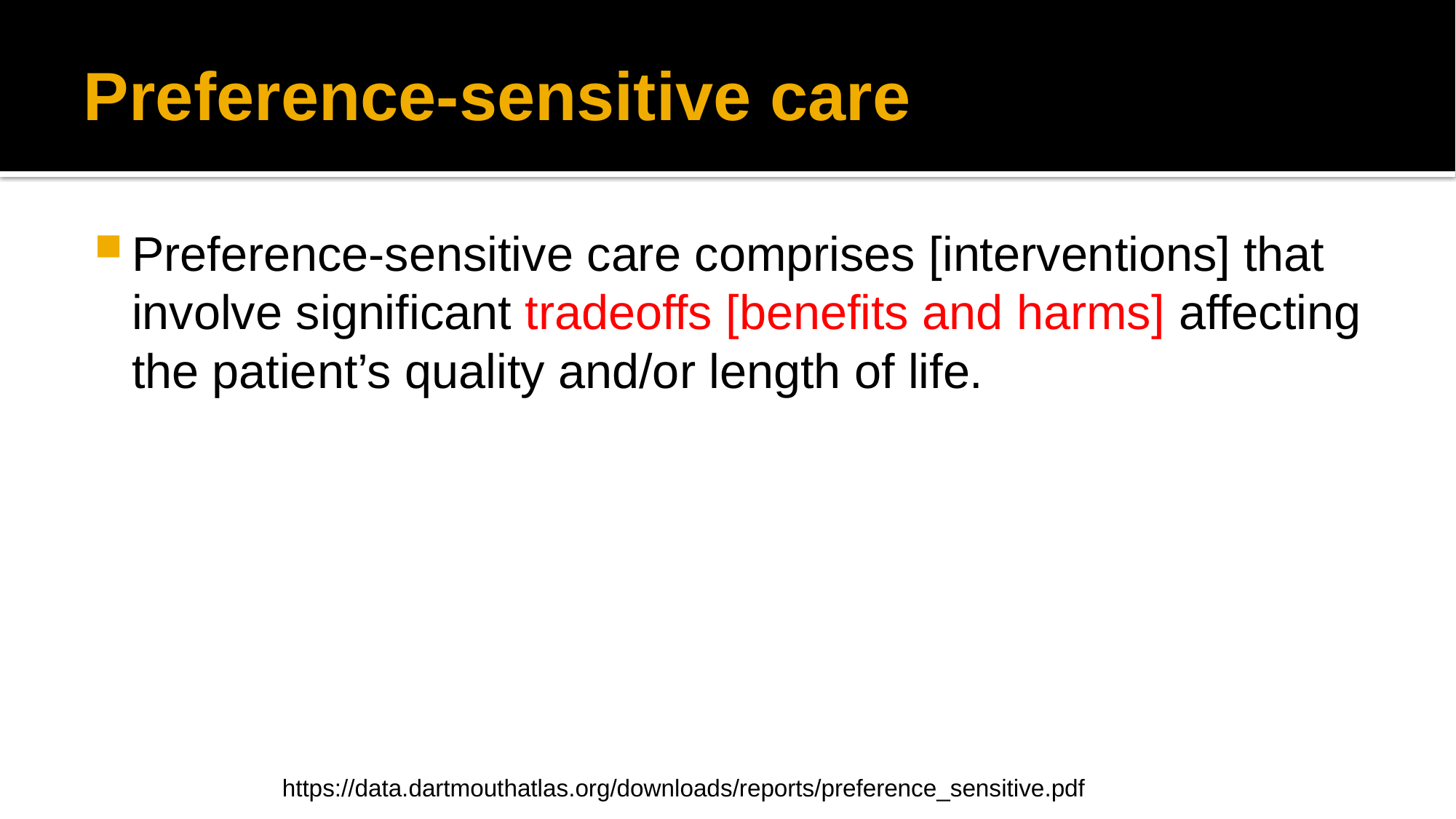

# Preference-sensitive care
Preference-sensitive care comprises [interventions] that involve significant tradeoffs [benefits and harms] affecting the patient’s quality and/or length of life.
	https://data.dartmouthatlas.org/downloads/reports/preference_sensitive.pdf